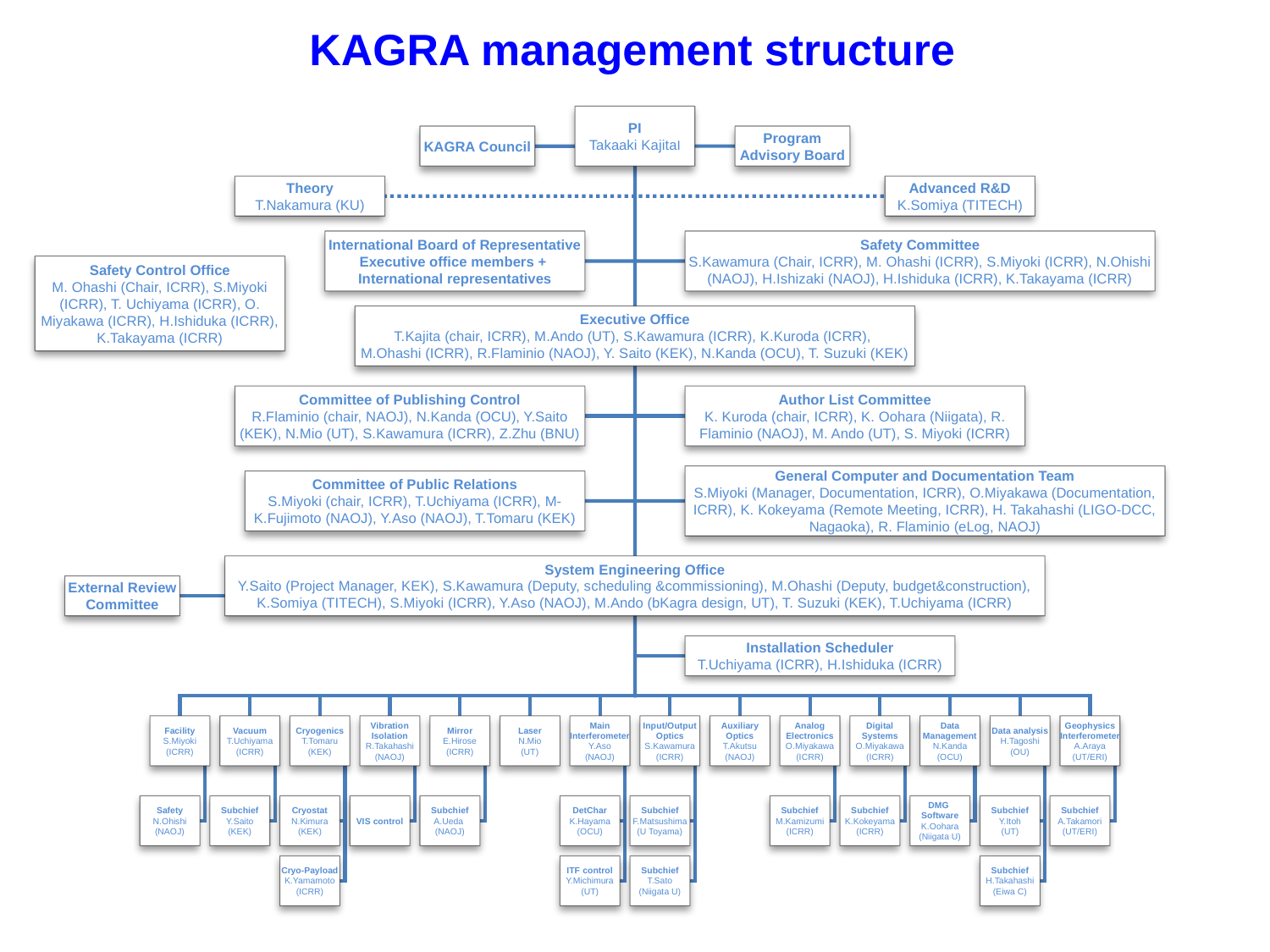

# KAGRA management structure
PI
Takaaki KajitaI
KAGRA Council
Program Advisory Board
Theory
T.Nakamura (KU)
Advanced R&D
K.Somiya (TITECH)
International Board of Representative
Executive office members +
International representatives
Safety Committee
S.Kawamura (Chair, ICRR), M. Ohashi (ICRR), S.Miyoki (ICRR), N.Ohishi (NAOJ), H.Ishizaki (NAOJ), H.Ishiduka (ICRR), K.Takayama (ICRR)
Safety Control Office
M. Ohashi (Chair, ICRR), S.Miyoki (ICRR), T. Uchiyama (ICRR), O. Miyakawa (ICRR), H.Ishiduka (ICRR), K.Takayama (ICRR)
Executive Office
T.Kajita (chair, ICRR), M.Ando (UT), S.Kawamura (ICRR), K.Kuroda (ICRR),
M.Ohashi (ICRR), R.Flaminio (NAOJ), Y. Saito (KEK), N.Kanda (OCU), T. Suzuki (KEK)
Committee of Publishing Control
R.Flaminio (chair, NAOJ), N.Kanda (OCU), Y.Saito (KEK), N.Mio (UT), S.Kawamura (ICRR), Z.Zhu (BNU)
Author List Committee
K. Kuroda (chair, ICRR), K. Oohara (Niigata), R. Flaminio (NAOJ), M. Ando (UT), S. Miyoki (ICRR)
General Computer and Documentation Team
S.Miyoki (Manager, Documentation, ICRR), O.Miyakawa (Documentation, ICRR), K. Kokeyama (Remote Meeting, ICRR), H. Takahashi (LIGO-DCC, Nagaoka), R. Flaminio (eLog, NAOJ)
Committee of Public Relations
S.Miyoki (chair, ICRR), T.Uchiyama (ICRR), M-K.Fujimoto (NAOJ), Y.Aso (NAOJ), T.Tomaru (KEK)
System Engineering Office
Y.Saito (Project Manager, KEK), S.Kawamura (Deputy, scheduling &commissioning), M.Ohashi (Deputy, budget&construction), K.Somiya (TITECH), S.Miyoki (ICRR), Y.Aso (NAOJ), M.Ando (bKagra design, UT), T. Suzuki (KEK), T.Uchiyama (ICRR)
External Review Committee
Installation Scheduler
T.Uchiyama (ICRR), H.Ishiduka (ICRR)
Facility
S.Miyoki (ICRR)
Vacuum
T.Uchiyama (ICRR)
Cryogenics
T.Tomaru (KEK)
Vibration Isolation
R.Takahashi (NAOJ)
Mirror
E.Hirose
(ICRR)
Laser
N.Mio
(UT)
Main Interferometer
Y.Aso
(NAOJ)
Input/Output Optics
S.Kawamura (ICRR)
Auxiliary Optics
T.Akutsu (NAOJ)
Analog Electronics
O.Miyakawa (ICRR)
Digital Systems
O.Miyakawa (ICRR)
Data Management
N.Kanda (OCU)
Data analysis
H.Tagoshi (OU)
Geophysics Interferometer
A.Araya (UT/ERI)
Safety
N.Ohishi (NAOJ)
Subchief
Y.Saito
(KEK)
Cryostat
N.Kimura (KEK)
VIS control
Subchief
A.Ueda  (NAOJ)
DetChar
K.Hayama (OCU)
Subchief
F.Matsushima
(U Toyama)
Subchief
M.Kamizumi
(ICRR)
Subchief
K.Kokeyama
(ICRR)
DMG
Software
K.Oohara (Niigata U)
Subchief
Y.Itoh
(UT)
Subchief
A.Takamori
(UT/ERI)
Cryo-Payload
K.Yamamoto (ICRR)
ITF control
Y.Michimura (UT)
Subchief
T.Sato
(Niigata U)
Subchief
H.Takahashi
(Eiwa C)